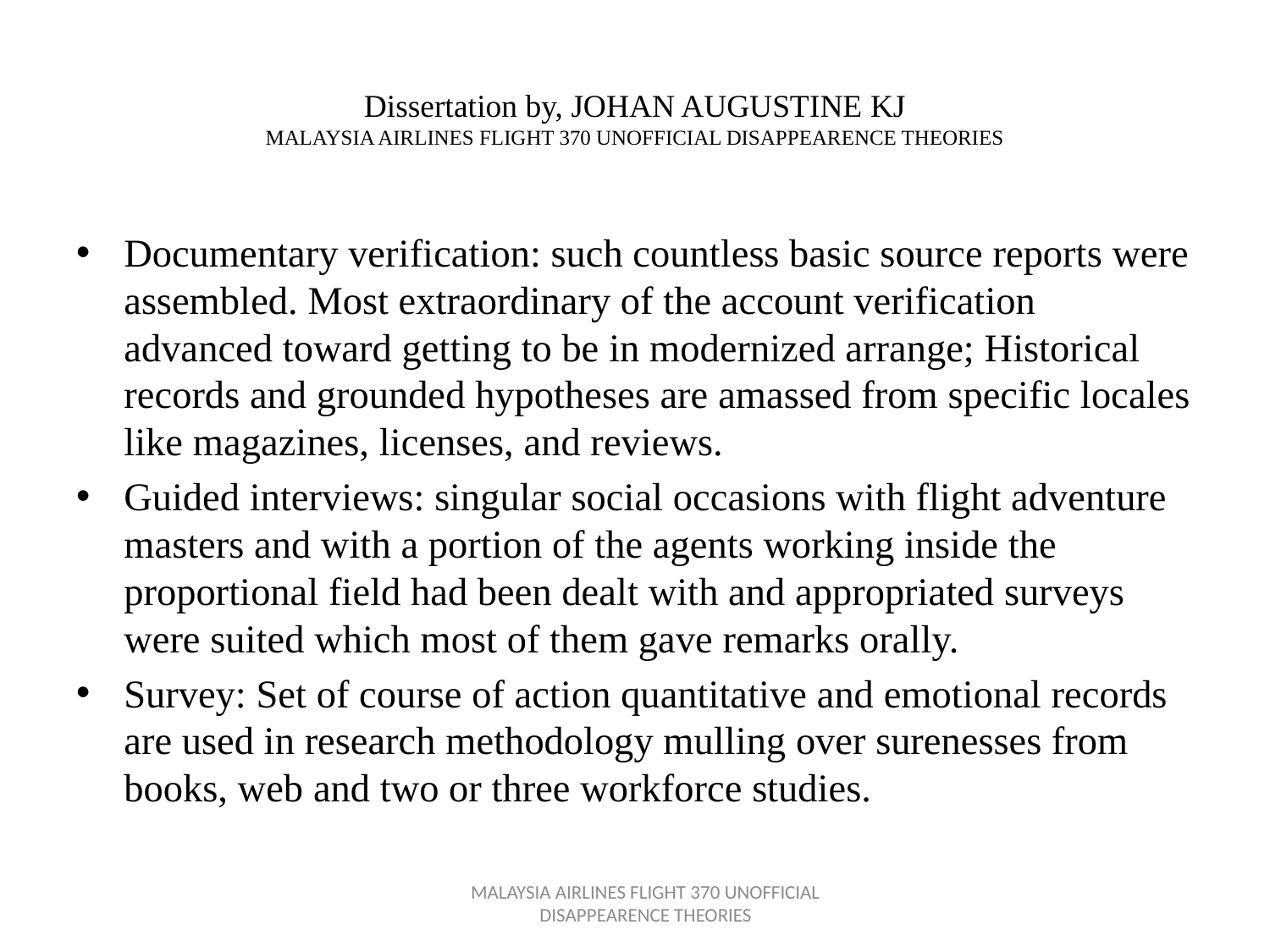

# Dissertation by, JOHAN AUGUSTINE KJ MALAYSIA AIRLINES FLIGHT 370 UNOFFICIAL DISAPPEARENCE THEORIES
Documentary verification: such countless basic source reports were assembled. Most extraordinary of the account verification advanced toward getting to be in modernized arrange; Historical records and grounded hypotheses are amassed from specific locales like magazines, licenses, and reviews.
Guided interviews: singular social occasions with flight adventure masters and with a portion of the agents working inside the proportional field had been dealt with and appropriated surveys were suited which most of them gave remarks orally.
Survey: Set of course of action quantitative and emotional records are used in research methodology mulling over surenesses from books, web and two or three workforce studies.

MALAYSIA AIRLINES FLIGHT 370 UNOFFICIAL DISAPPEARENCE THEORIES